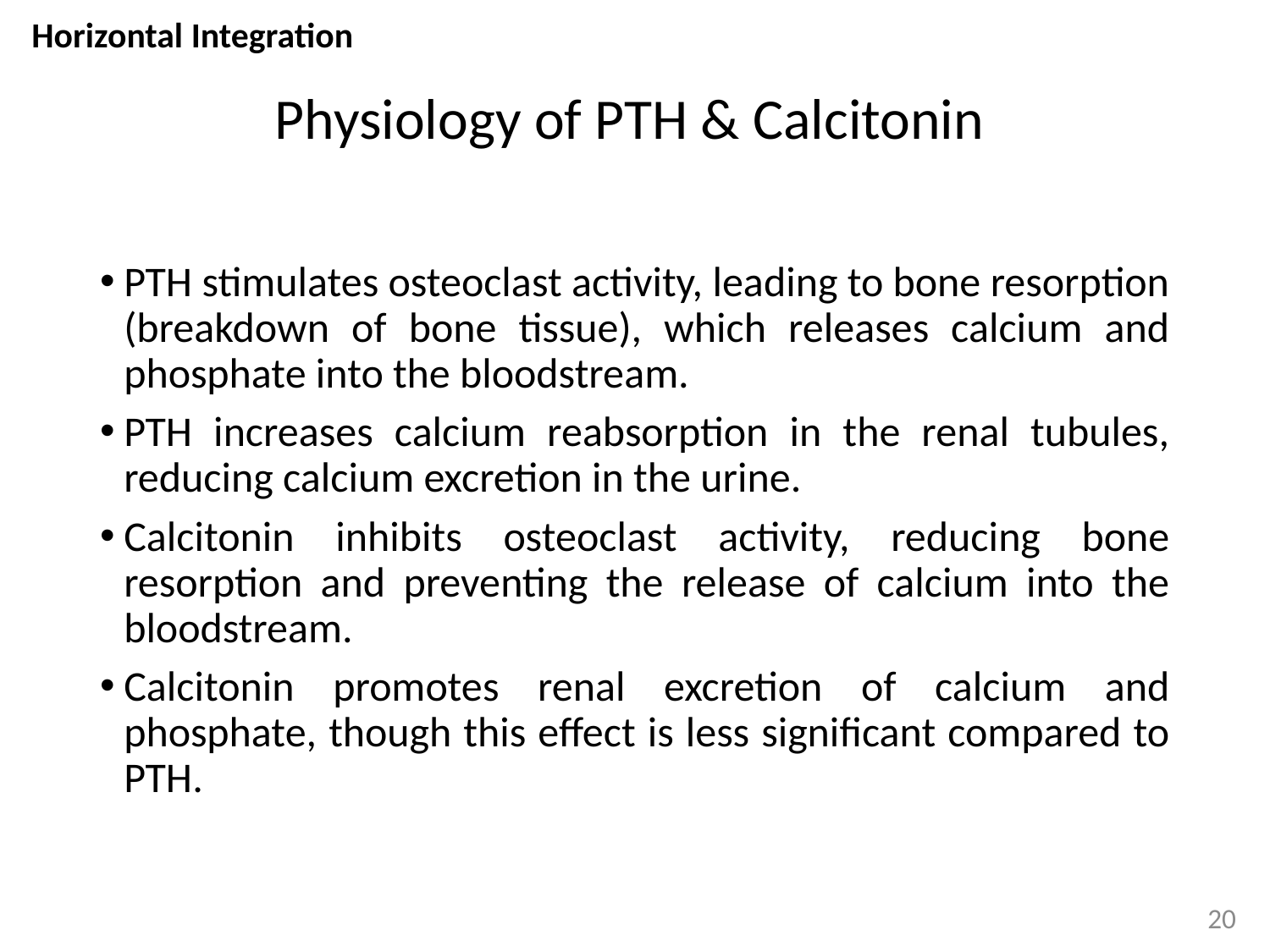

Horizontal Integration
# Physiology of PTH & Calcitonin
PTH stimulates osteoclast activity, leading to bone resorption (breakdown of bone tissue), which releases calcium and phosphate into the bloodstream.
PTH increases calcium reabsorption in the renal tubules, reducing calcium excretion in the urine.
Calcitonin inhibits osteoclast activity, reducing bone resorption and preventing the release of calcium into the bloodstream.
Calcitonin promotes renal excretion of calcium and phosphate, though this effect is less significant compared to PTH.

20